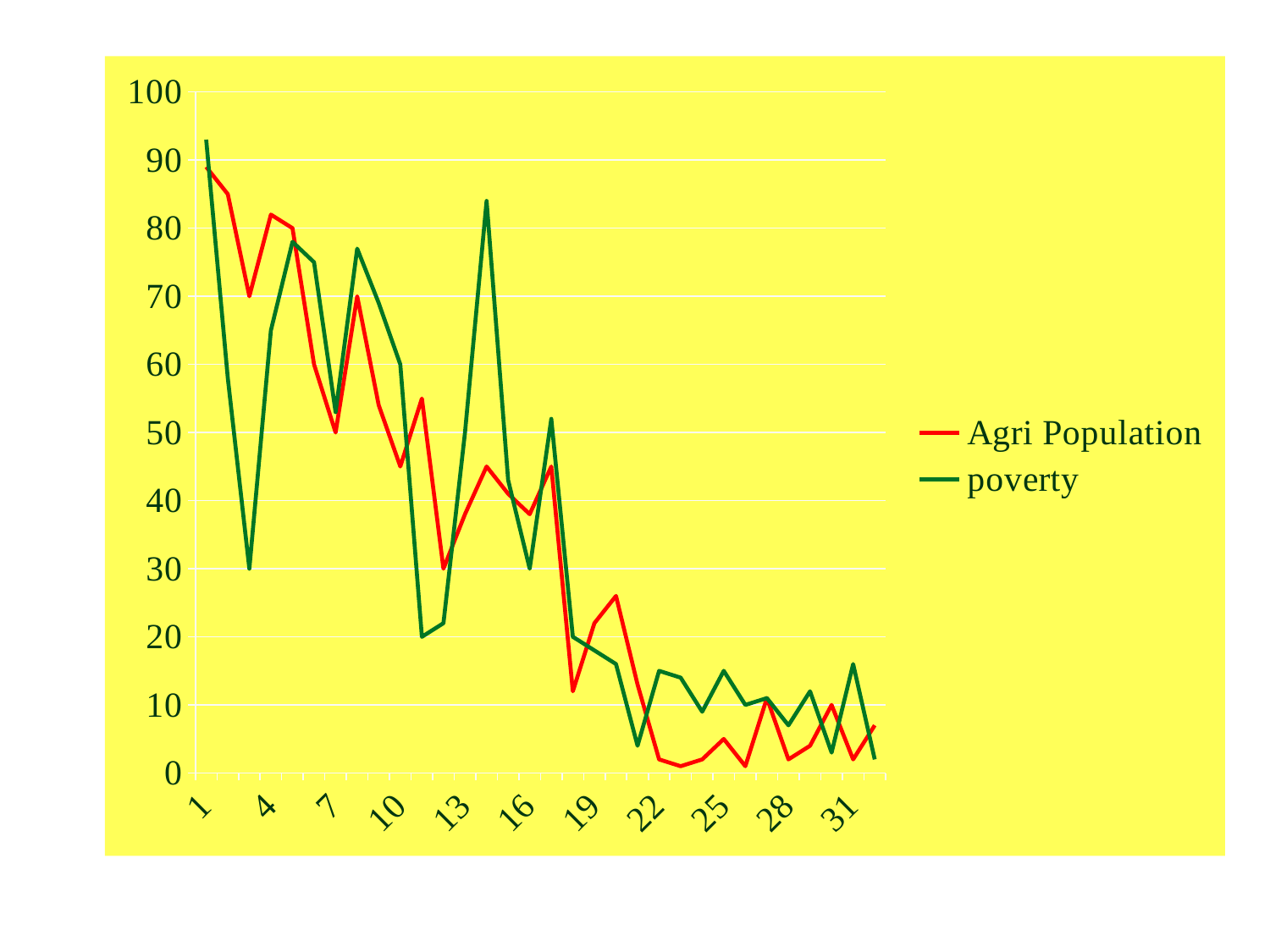

### Chart

| Category | Agri Population | poverty |
|---|---|---|
11